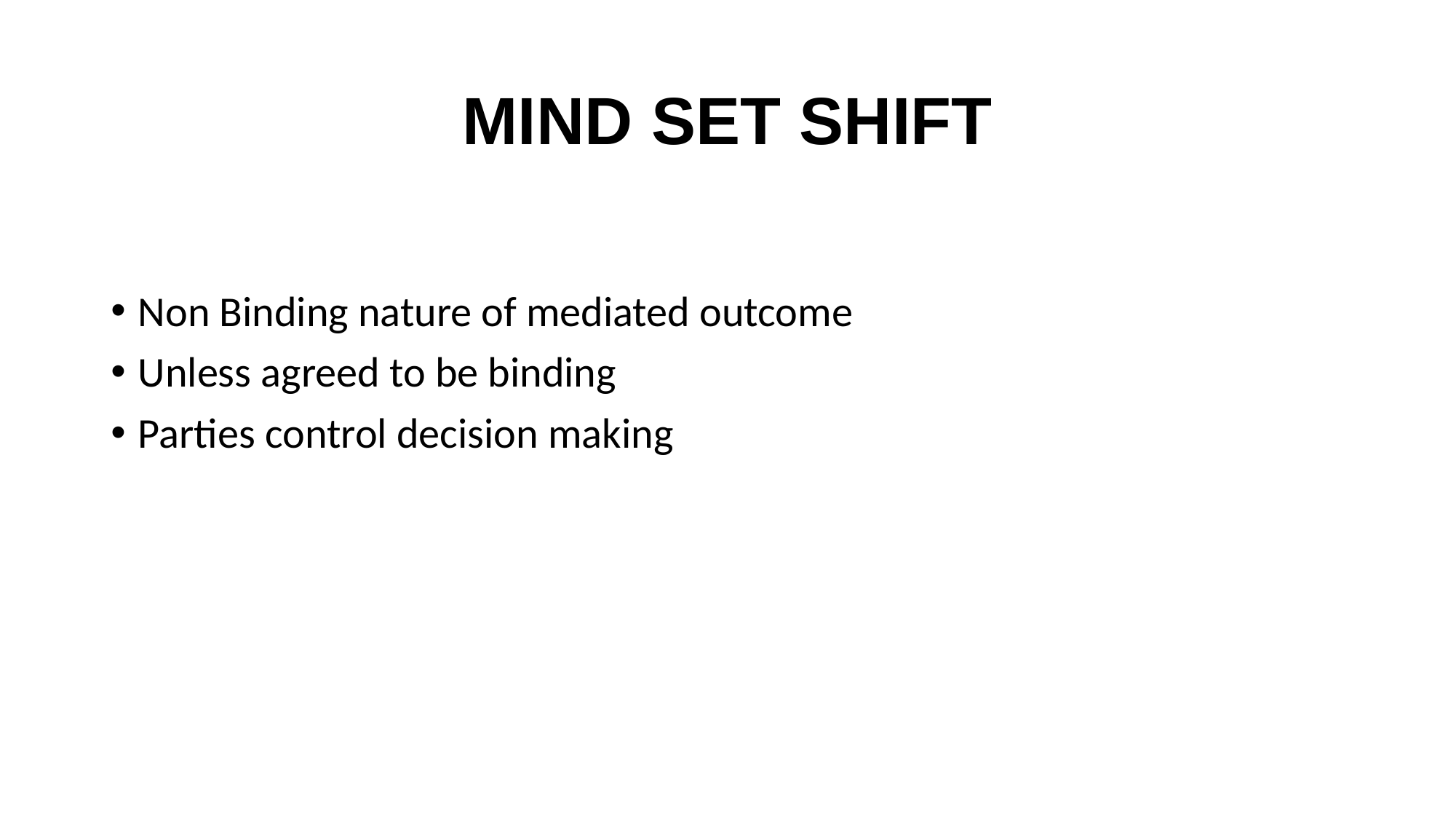

# MIND SET SHIFT

Non Binding nature of mediated outcome
Unless agreed to be binding
Parties control decision making